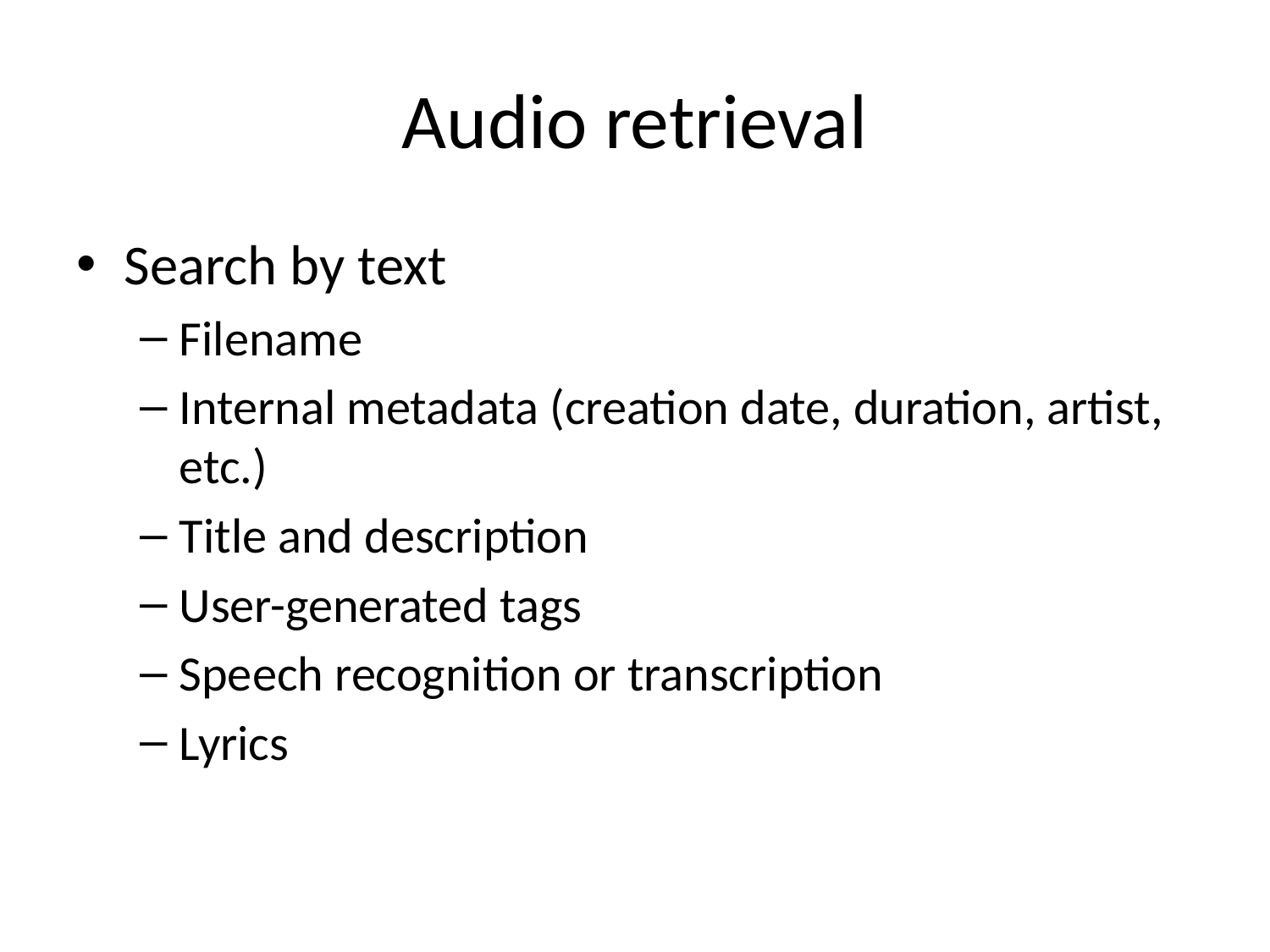

# Audio retrieval
Search by text
Filename
Internal metadata (creation date, duration, artist, etc.)
Title and description
User-generated tags
Speech recognition or transcription
Lyrics